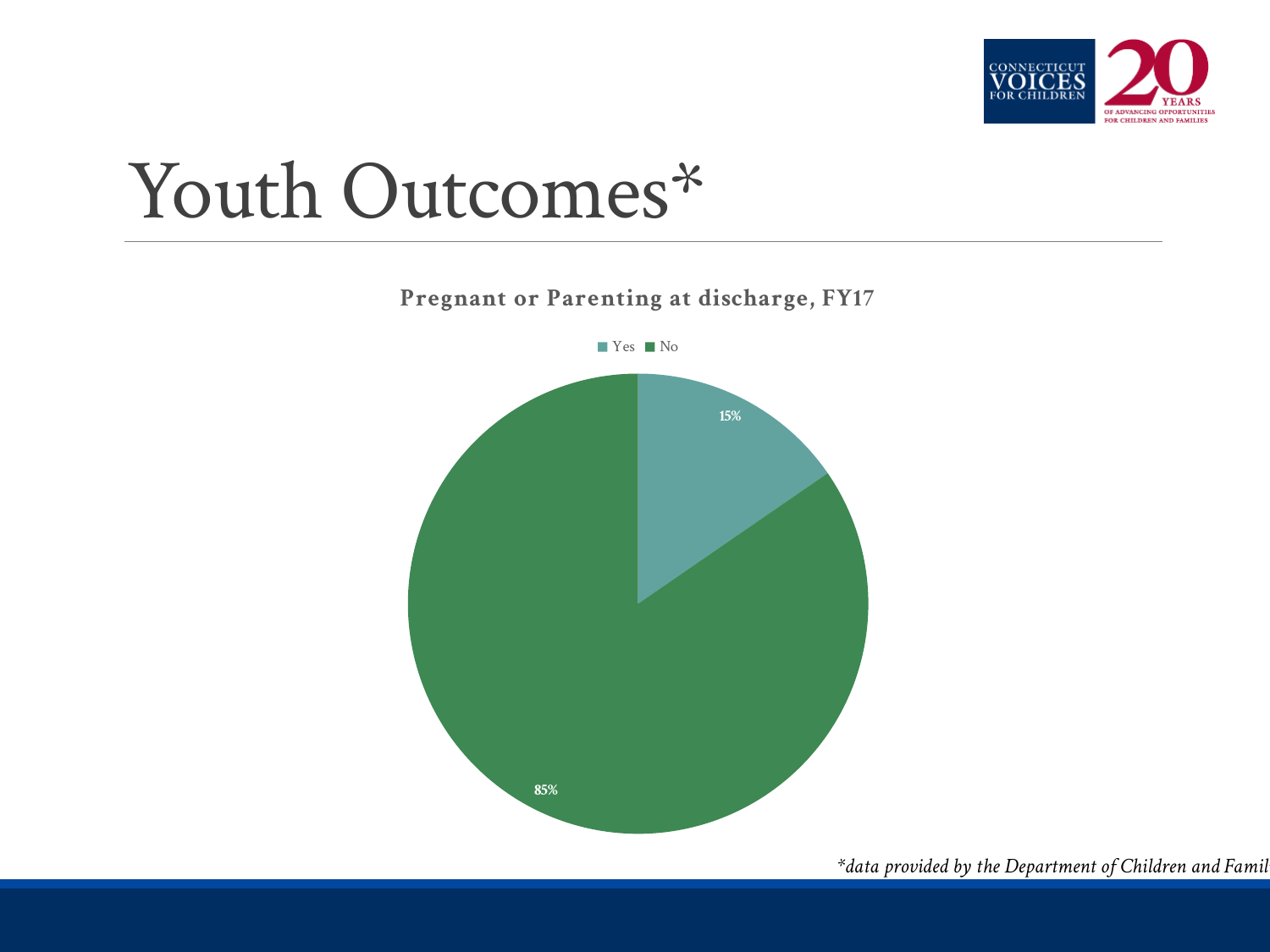

# Youth Outcomes*

### Chart: Pregnant or Parenting at discharge, FY17

| Category |  |
|---|---|
| Yes | 15.4 |
| No | 84.6 |
*data provided by the Department of Children and Families